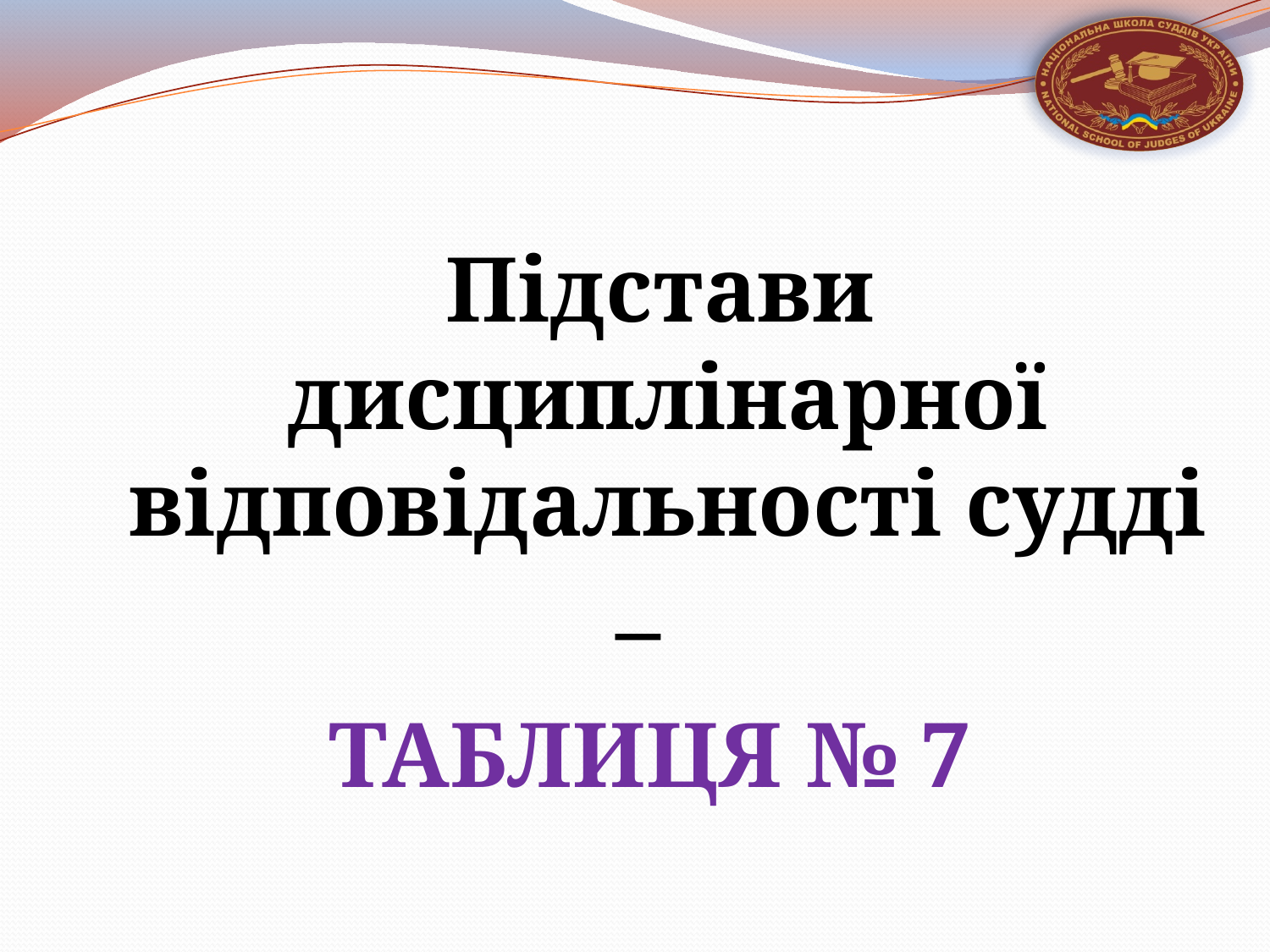

#
 Підстави дисциплінарної відповідальності судді
–
ТАБЛИЦЯ № 7